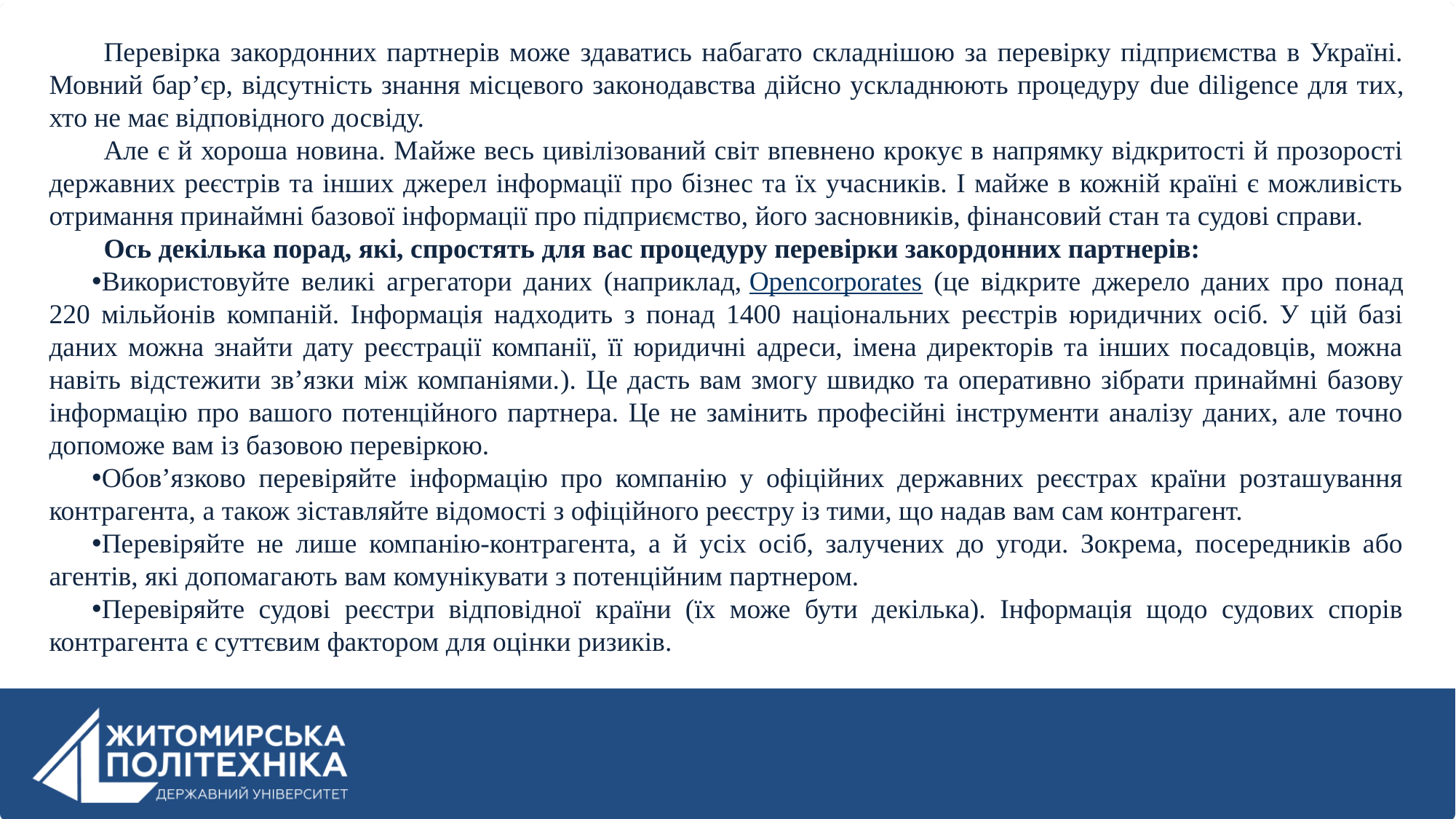

Перевірка закордонних партнерів може здаватись набагато складнішою за перевірку підприємства в Україні. Мовний бар’єр, відсутність знання місцевого законодавства дійсно ускладнюють процедуру due diligence для тих, хто не має відповідного досвіду.
Але є й хороша новина. Майже весь цивілізований світ впевнено крокує в напрямку відкритості й прозорості державних реєстрів та інших джерел інформації про бізнес та їх учасників. І майже в кожній країні є можливість отримання принаймні базової інформації про підприємство, його засновників, фінансовий стан та судові справи.
Ось декілька порад, які, спростять для вас процедуру перевірки закордонних партнерів:
Використовуйте великі агрегатори даних (наприклад, Opencorporates (це відкрите джерело даних про понад 220 мільйонів компаній. Інформація надходить з понад 1400 національних реєстрів юридичних осіб. У цій базі даних можна знайти дату реєстрації компанії, її юридичні адреси, імена директорів та інших посадовців, можна навіть відстежити зв’язки між компаніями.). Це дасть вам змогу швидко та оперативно зібрати принаймні базову інформацію про вашого потенційного партнера. Це не замінить професійні інструменти аналізу даних, але точно допоможе вам із базовою перевіркою.
Обов’язково перевіряйте інформацію про компанію у офіційних державних реєстрах країни розташування контрагента, а також зіставляйте відомості з офіційного реєстру із тими, що надав вам сам контрагент.
Перевіряйте не лише компанію-контрагента, а й усіх осіб, залучених до угоди. Зокрема, посередників або агентів, які допомагають вам комунікувати з потенційним партнером.
Перевіряйте судові реєстри відповідної країни (їх може бути декілька). Інформація щодо судових спорів контрагента є суттєвим фактором для оцінки ризиків.